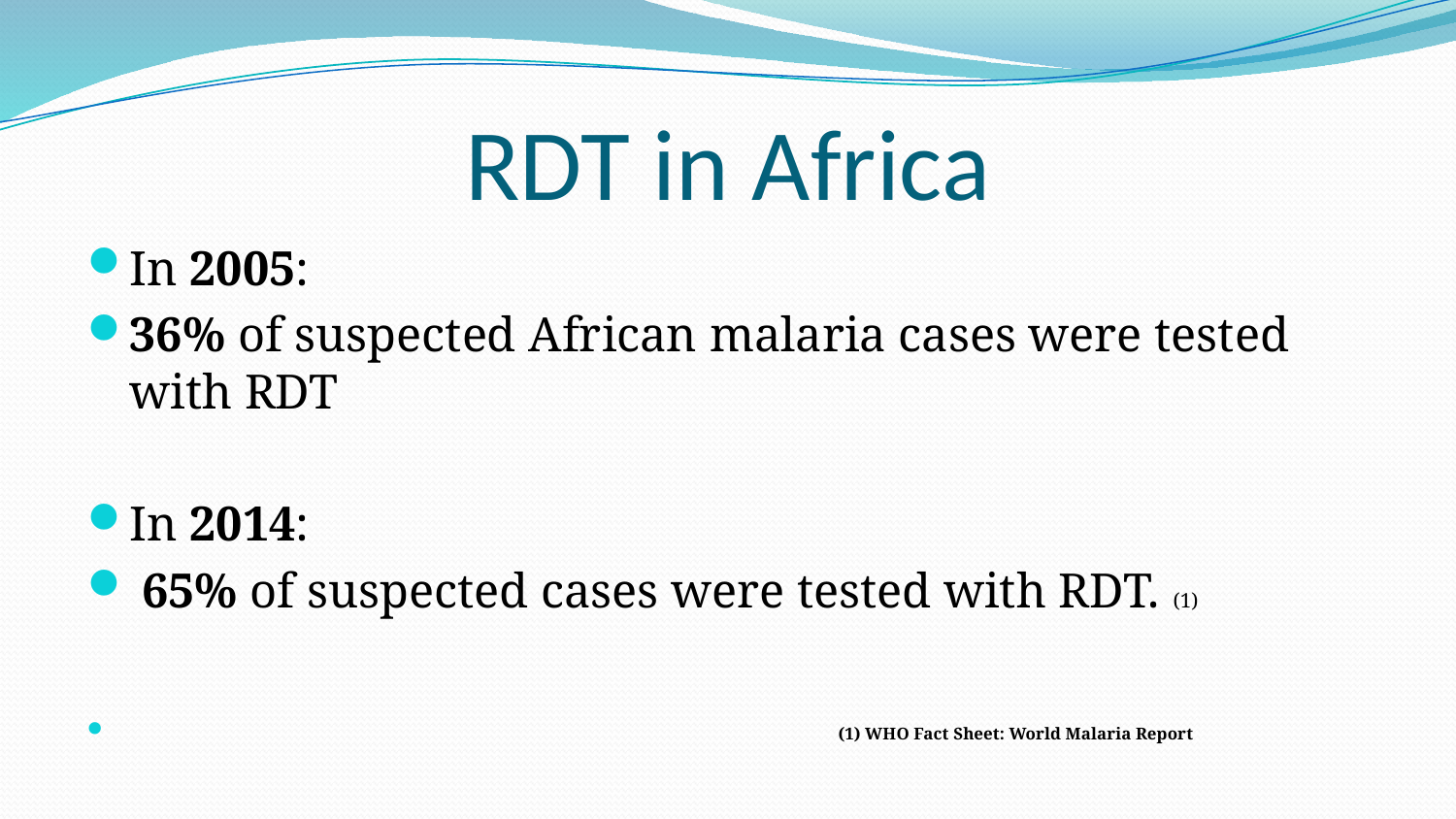

# RDT in Africa
In 2005:
36% of suspected African malaria cases were tested with RDT

In 2014:
 65% of suspected cases were tested with RDT. (1)

                                                                                                                               (1) WHO Fact Sheet: World Malaria Report